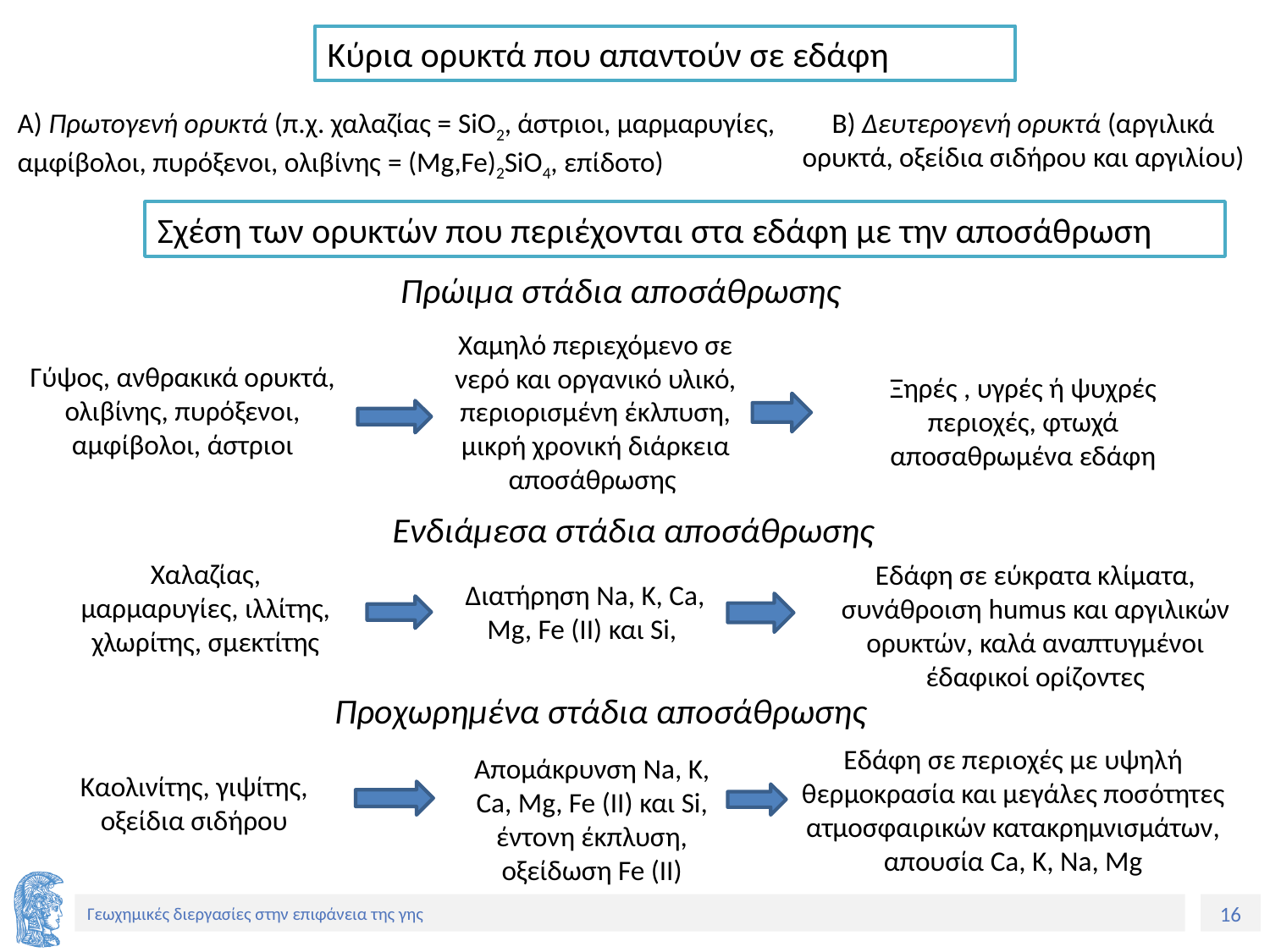

Κύρια ορυκτά που απαντούν σε εδάφη
Α) Πρωτογενή ορυκτά (π.χ. χαλαζίας = SiO2, άστριοι, μαρμαρυγίες, αμφίβολοι, πυρόξενοι, ολιβίνης = (Mg,Fe)2SiO4, επίδοτο)
Β) Δευτερογενή ορυκτά (αργιλικά ορυκτά, οξείδια σιδήρου και αργιλίου)
Σχέση των ορυκτών που περιέχονται στα εδάφη με την αποσάθρωση
Πρώιμα στάδια αποσάθρωσης
Χαμηλό περιεχόμενο σε νερό και οργανικό υλικό, περιορισμένη έκλπυση, μικρή χρονική διάρκεια αποσάθρωσης
Γύψος, ανθρακικά ορυκτά, ολιβίνης, πυρόξενοι, αμφίβολοι, άστριοι
Ξηρές , υγρές ή ψυχρές περιοχές, φτωχά αποσαθρωμένα εδάφη

Ενδιάμεσα στάδια αποσάθρωσης
Χαλαζίας, μαρμαρυγίες, ιλλίτης, χλωρίτης, σμεκτίτης
Εδάφη σε εύκρατα κλίματα, συνάθροιση humus και αργιλικών ορυκτών, καλά αναπτυγμένοι έδαφικοί ορίζοντες
Διατήρηση Na, K, Ca, Mg, Fe (II) και Si,

Προχωρημένα στάδια αποσάθρωσης
Εδάφη σε περιοχές με υψηλή θερμοκρασία και μεγάλες ποσότητες ατμοσφαιρικών κατακρημνισμάτων, απουσία Ca, K, Na, Mg
Απομάκρυνση Na, K, Ca, Mg, Fe (II) και Si, έντονη έκπλυση, οξείδωση Fe (II)
Καολινίτης, γιψίτης, οξείδια σιδήρου